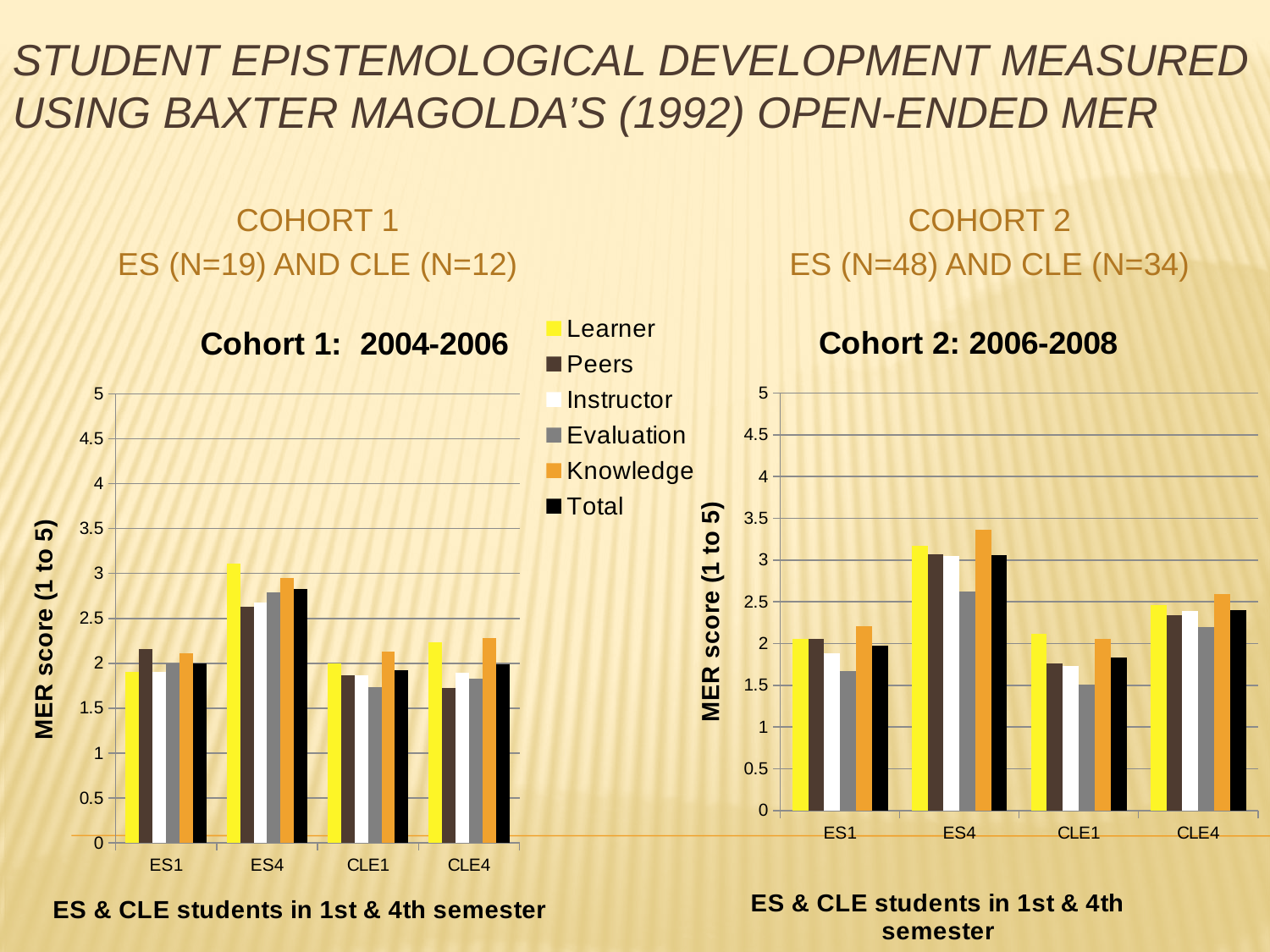

# Student Epistemological Development measured using Baxter Magolda’s (1992) open-ended MER
Cohort 1
ES (n=19) and CLE (n=12)
Cohort 2
ES (n=48) and CLE (n=34)

### Chart: Cohort 1:  2004-2006

| Category | Learner | Peers | Instructor | Evaluation | Knowledge | Total |
|---|---|---|---|---|---|---|
| ES1 | 1.9 | 2.16 | 1.9 | 2.0 | 2.11 | 2.0 |
| ES4 | 3.11 | 2.63 | 2.68 | 2.79 | 2.95 | 2.83 |
| CLE1 | 2.0 | 1.87 | 1.87 | 1.73 | 2.13 | 1.92 |
| CLE4 | 2.23 | 1.72 | 1.89 | 1.83 | 2.28 | 1.99 |

### Chart: Cohort 2: 2006-2008

| Category | Learner | Peers | Instructor | Evaluation | Knowledge | Total |
|---|---|---|---|---|---|---|
| ES1 | 2.05 | 2.05 | 1.88 | 1.67 | 2.21 | 1.972 |
| ES4 | 3.17 | 3.07 | 3.05 | 2.62 | 3.36 | 3.054 |
| CLE1 | 2.12 | 1.76 | 1.73 | 1.51 | 2.05 | 1.834 |
| CLE4 | 2.46 | 2.34 | 2.39 | 2.2 | 2.59 | 2.395999999999999 |